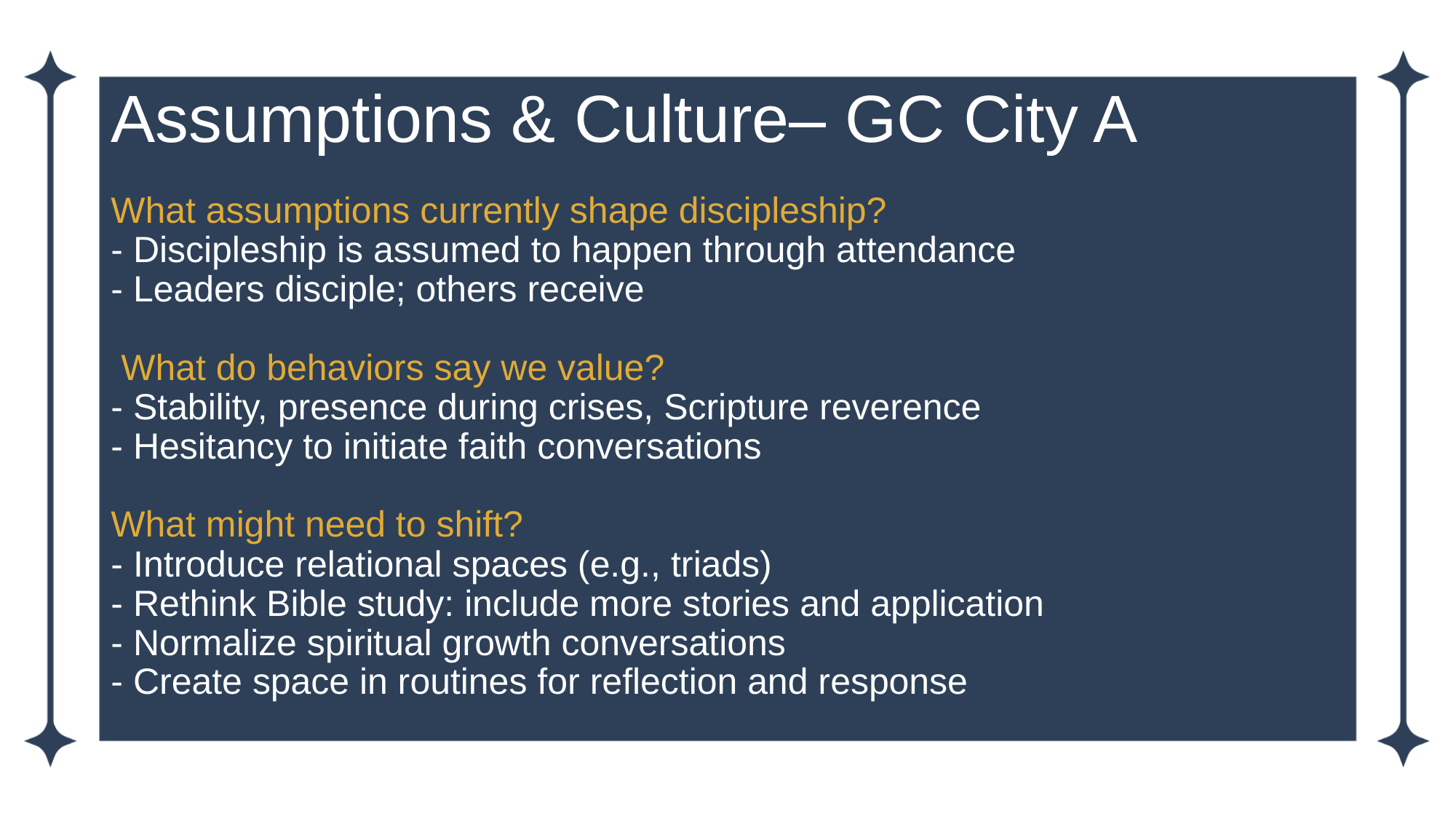

# Assumptions & Culture– GC City A
What assumptions currently shape discipleship?
- Discipleship is assumed to happen through attendance
- Leaders disciple; others receive
 What do behaviors say we value?
- Stability, presence during crises, Scripture reverence
- Hesitancy to initiate faith conversations
What might need to shift?
- Introduce relational spaces (e.g., triads)
- Rethink Bible study: include more stories and application
- Normalize spiritual growth conversations
- Create space in routines for reflection and response